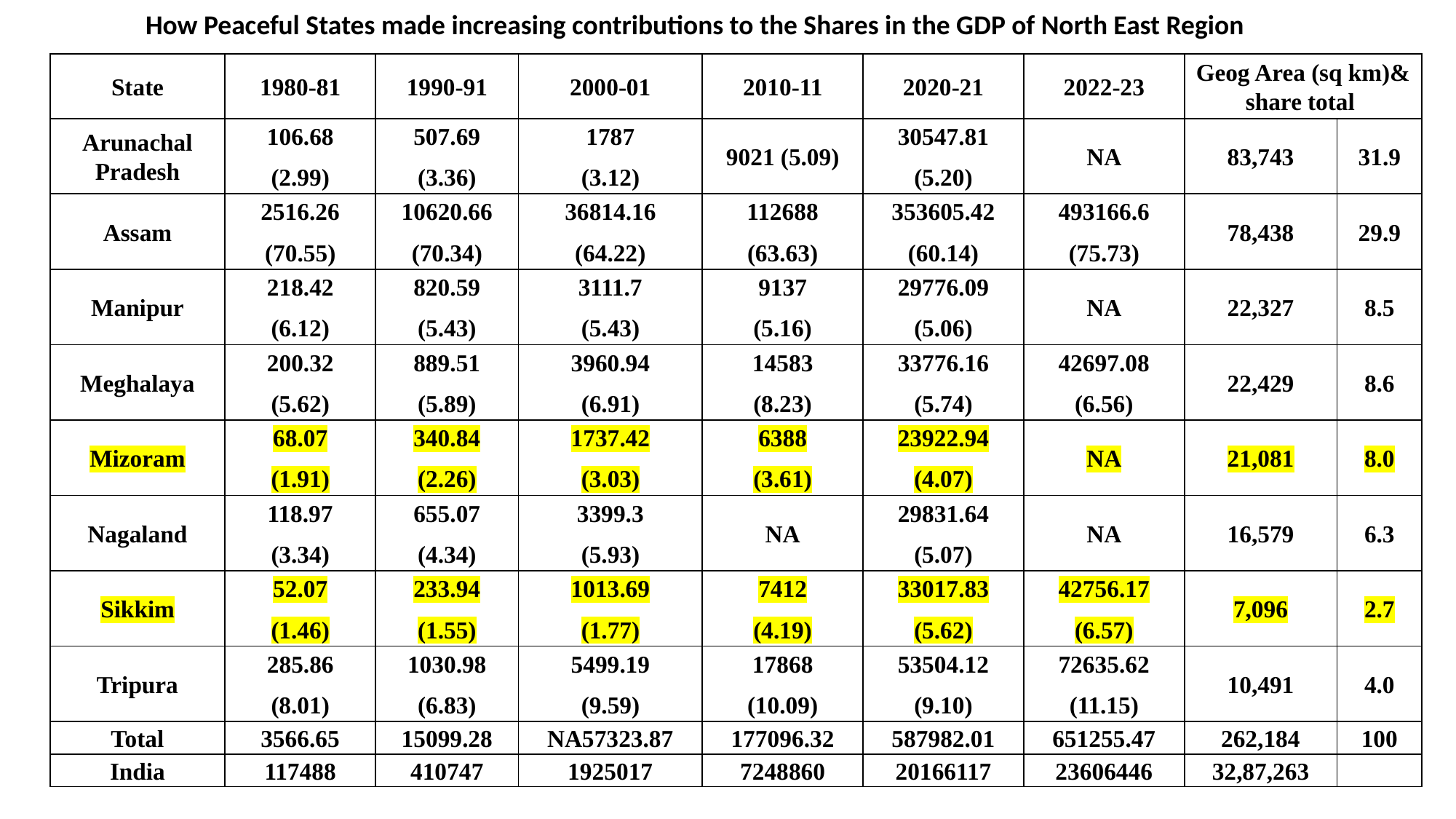

How Peaceful States made increasing contributions to the Shares in the GDP of North East Region
| State | 1980-81 | 1990-91 | 2000-01 | 2010-11 | 2020-21 | 2022-23 | Geog Area (sq km)& share total |  |
| --- | --- | --- | --- | --- | --- | --- | --- | --- |
| Arunachal Pradesh | 106.68 (2.99) | 507.69 (3.36) | 1787 (3.12) | 9021 (5.09) | 30547.81 (5.20) | NA | 83,743 | 31.9 |
| Assam | 2516.26 (70.55) | 10620.66 (70.34) | 36814.16 (64.22) | 112688 (63.63) | 353605.42 (60.14) | 493166.6 (75.73) | 78,438 | 29.9 |
| Manipur | 218.42 (6.12) | 820.59 (5.43) | 3111.7 (5.43) | 9137 (5.16) | 29776.09 (5.06) | NA | 22,327 | 8.5 |
| Meghalaya | 200.32 (5.62) | 889.51 (5.89) | 3960.94 (6.91) | 14583 (8.23) | 33776.16 (5.74) | 42697.08 (6.56) | 22,429 | 8.6 |
| Mizoram | 68.07 (1.91) | 340.84 (2.26) | 1737.42 (3.03) | 6388 (3.61) | 23922.94 (4.07) | NA | 21,081 | 8.0 |
| Nagaland | 118.97 (3.34) | 655.07 (4.34) | 3399.3 (5.93) | NA | 29831.64 (5.07) | NA | 16,579 | 6.3 |
| Sikkim | 52.07 (1.46) | 233.94 (1.55) | 1013.69 (1.77) | 7412 (4.19) | 33017.83 (5.62) | 42756.17 (6.57) | 7,096 | 2.7 |
| Tripura | 285.86 (8.01) | 1030.98 (6.83) | 5499.19 (9.59) | 17868 (10.09) | 53504.12 (9.10) | 72635.62 (11.15) | 10,491 | 4.0 |
| Total | 3566.65 | 15099.28 | NA57323.87 | 177096.32 | 587982.01 | 651255.47 | 262,184 | 100 |
| India | 117488 | 410747 | 1925017 | 7248860 | 20166117 | 23606446 | 32,87,263 |  |